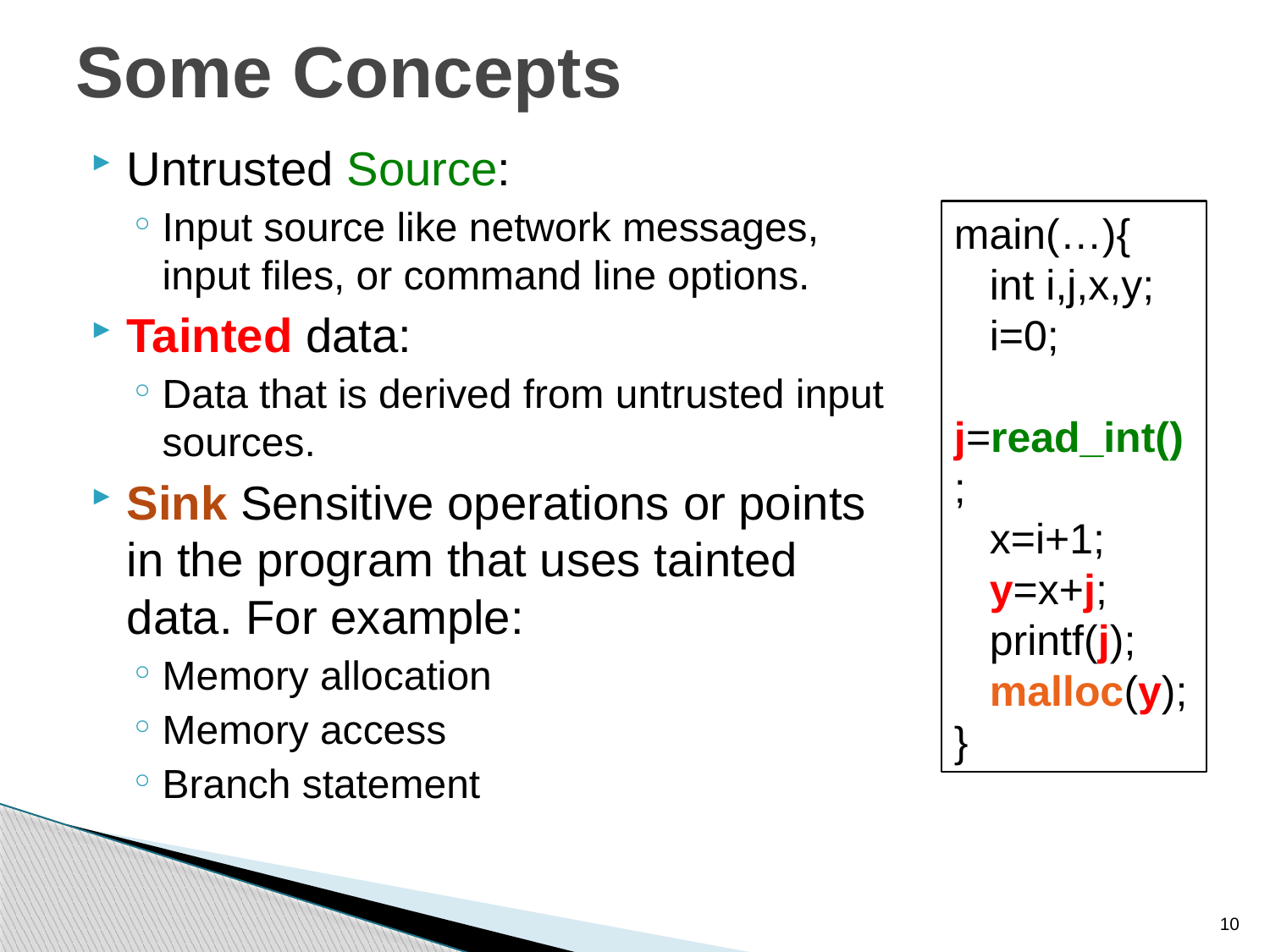

# Some Concepts
Untrusted Source:
Input source like network messages, input files, or command line options.
Tainted data:
Data that is derived from untrusted input sources.
Sink Sensitive operations or points in the program that uses tainted data. For example:
Memory allocation
Memory access
Branch statement
main(…){
   int i,j,x,y;
   i=0;
   j=read_int();
   x=i+1;
   y=x+j;
   printf(j);
   malloc(y);
}
10